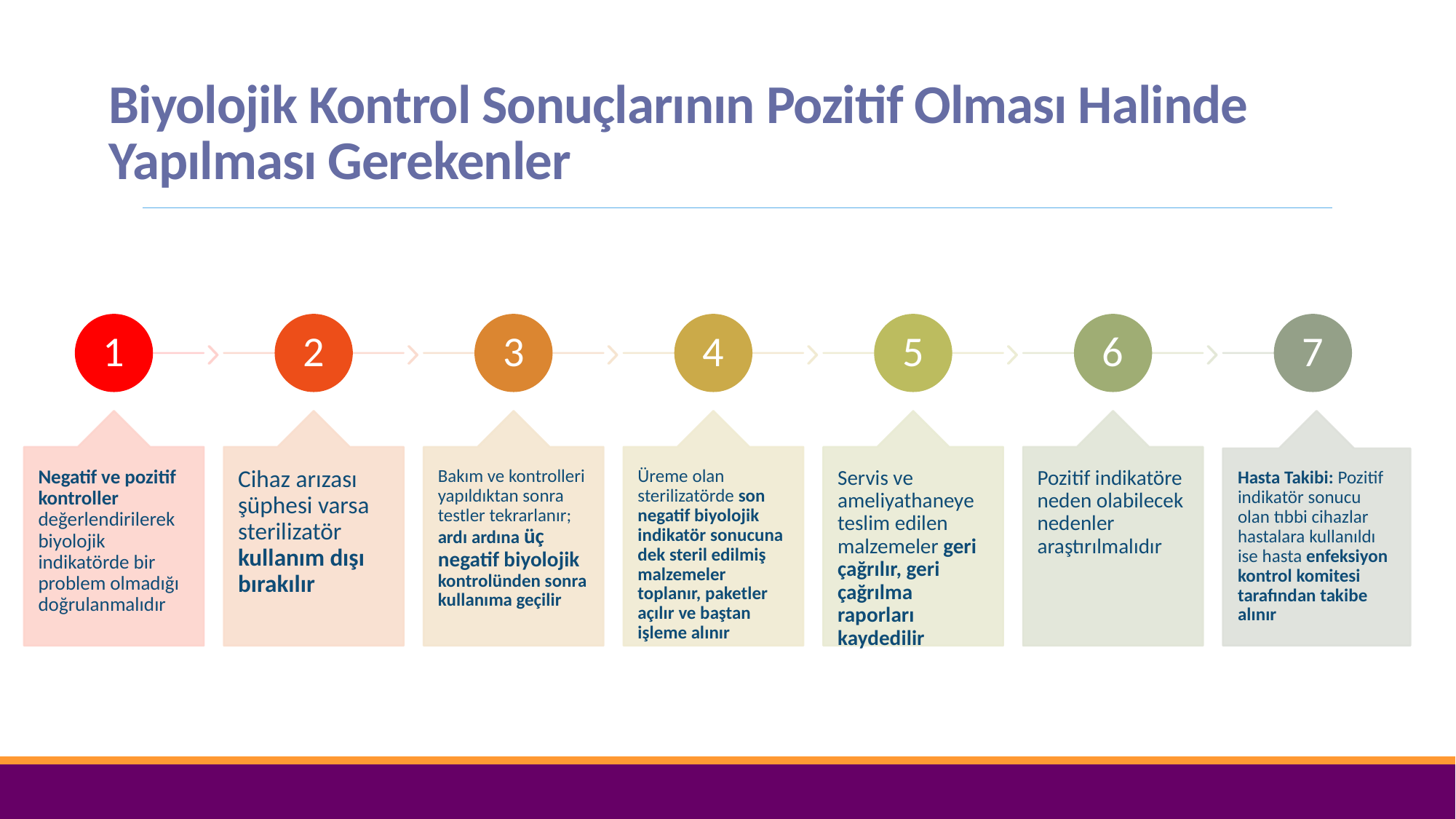

# Biyolojik Kontrol Sonuçlarının Pozitif Olması Halinde Yapılması Gerekenler
1
Negatif ve pozitif kontroller değerlendirilerek biyolojik indikatörde bir problem olmadığı doğrulanmalıdır
2
Cihaz arızası şüphesi varsa sterilizatör kullanım dışı bırakılır
3
Bakım ve kontrolleri yapıldıktan sonra testler tekrarlanır; ardı ardına üç negatif biyolojik kontrolünden sonra kullanıma geçilir
4
Üreme olan sterilizatörde son negatif biyolojik indikatör sonucuna dek steril edilmiş malzemeler toplanır, paketler açılır ve baştan işleme alınır
5
Servis ve ameliyathaneye teslim edilen malzemeler geri çağrılır, geri çağrılma raporları kaydedilir
6
Pozitif indikatöre neden olabilecek nedenler araştırılmalıdır
7
Hasta Takibi: Pozitif indikatör sonucu olan tıbbi cihazlar hastalara kullanıldı ise hasta enfeksiyon kontrol komitesi tarafından takibe alınır